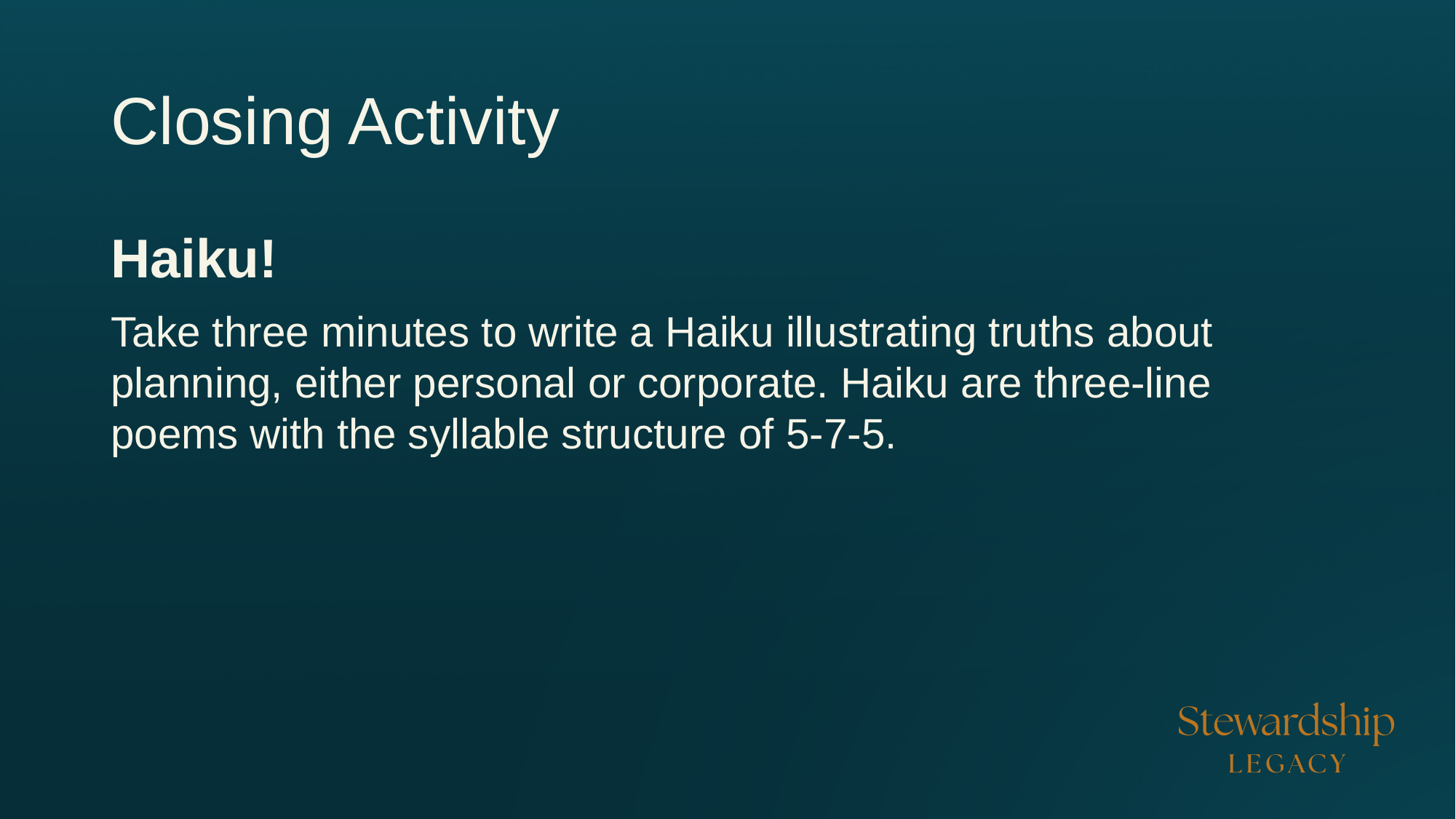

# Closing Activity
Haiku!
Take three minutes to write a Haiku illustrating truths about planning, either personal or corporate. Haiku are three-line poems with the syllable structure of 5-7-5.